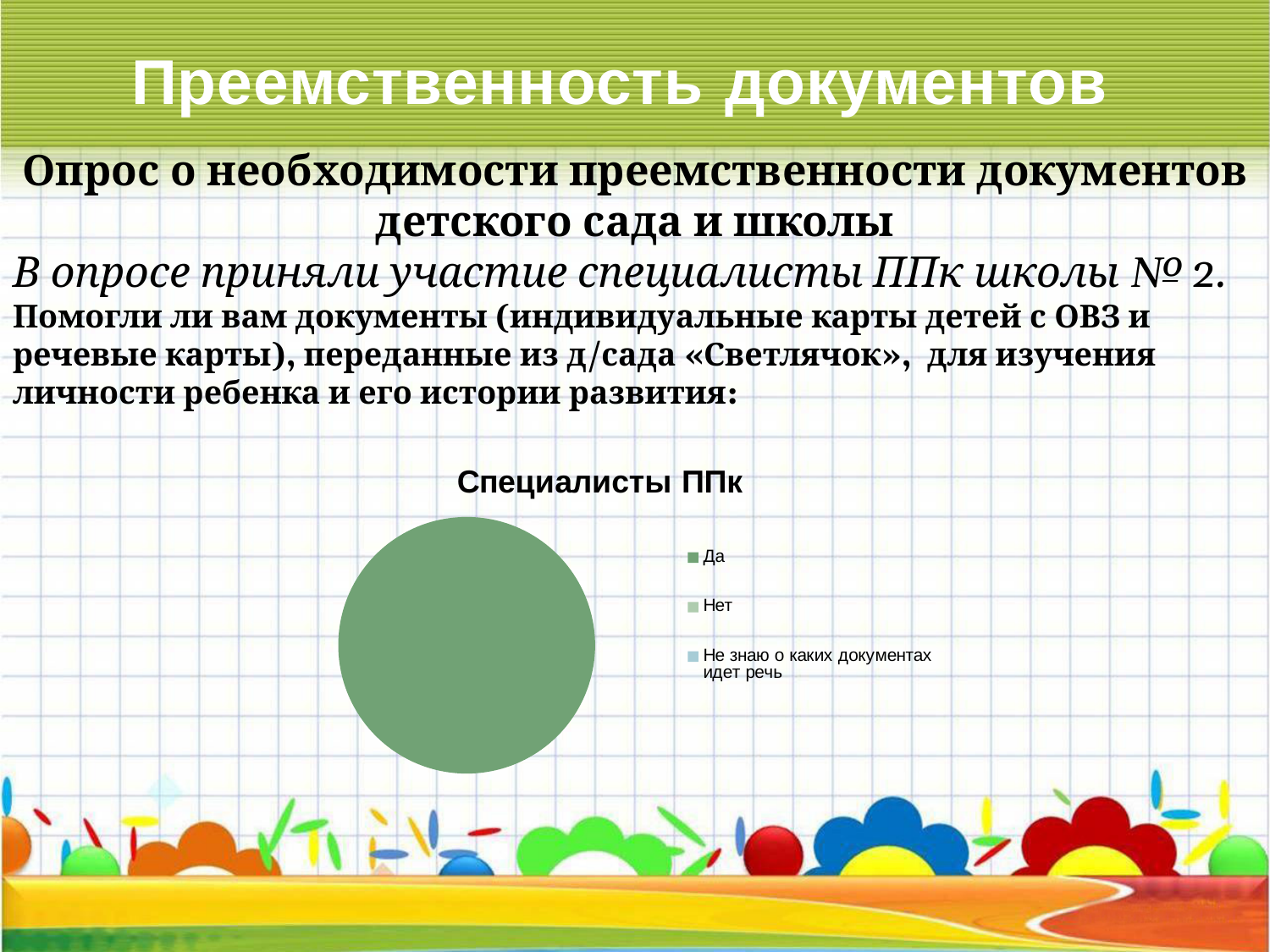

# Преемственность документов
Опрос о необходимости преемственности документов детского сада и школы
В опросе приняли участие специалисты ППк школы № 2.
Помогли ли вам документы (индивидуальные карты детей с ОВЗ и речевые карты), переданные из д/сада «Светлячок»,  для изучения личности ребенка и его истории развития:

### Chart:

| Category | Специалисты ППк |
|---|---|
| Да | 1.0 |
| Нет | None |
| Не знаю о каких документах идет речь | None |